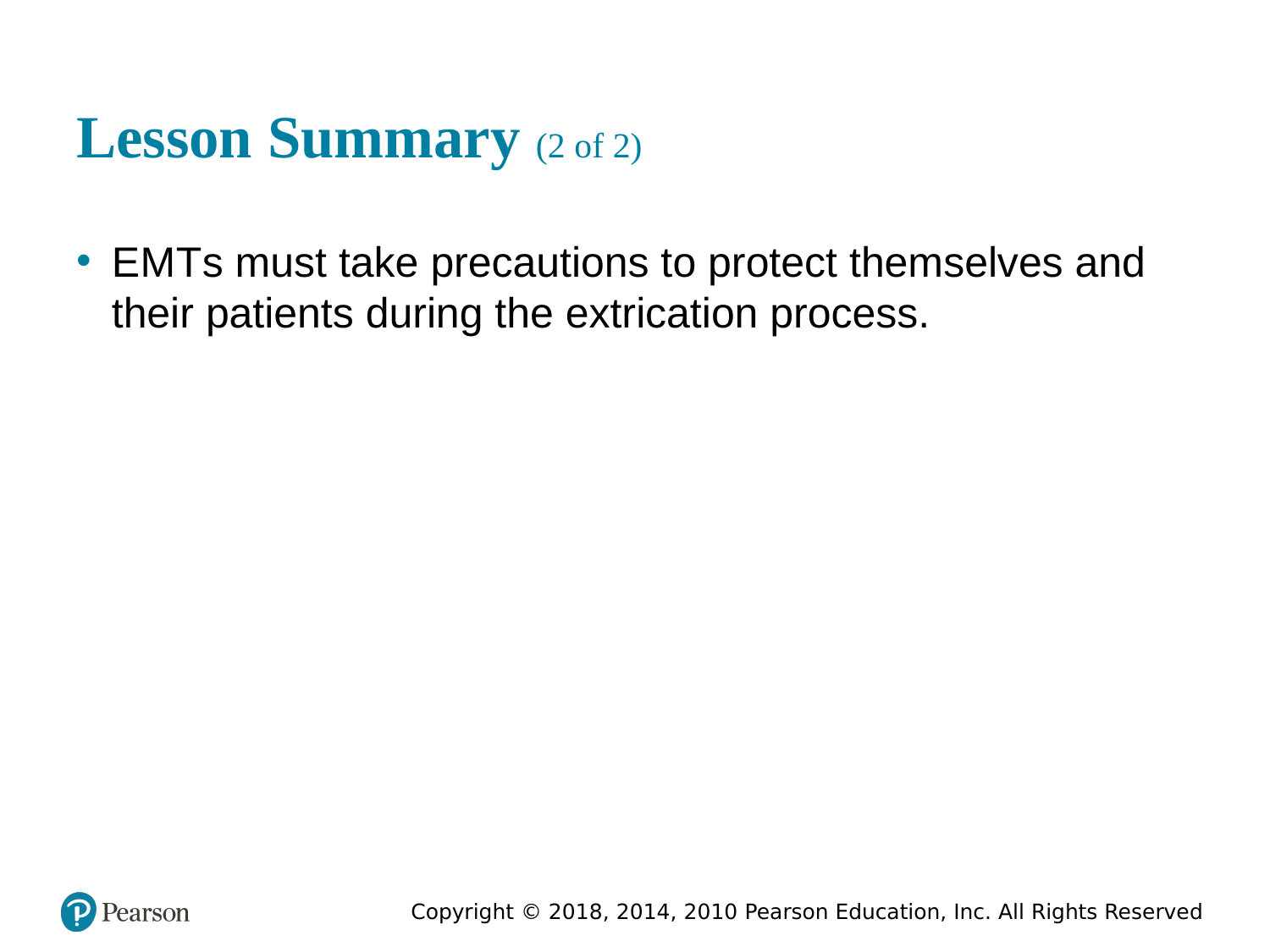

# Lesson Summary (2 of 2)
E M T s must take precautions to protect themselves and their patients during the extrication process.